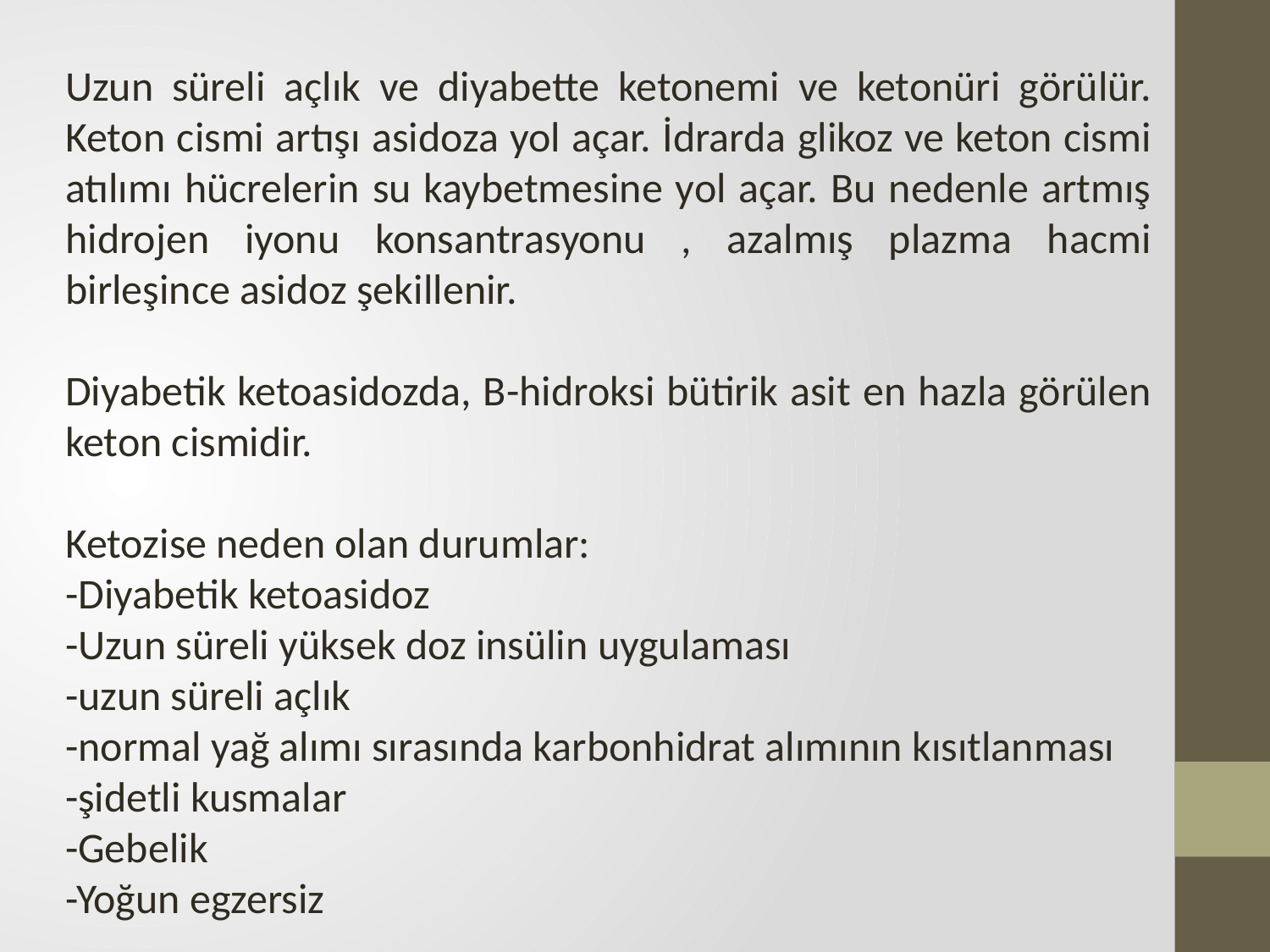

Uzun süreli açlık ve diyabette ketonemi ve ketonüri görülür. Keton cismi artışı asidoza yol açar. İdrarda glikoz ve keton cismi atılımı hücrelerin su kaybetmesine yol açar. Bu nedenle artmış hidrojen iyonu konsantrasyonu , azalmış plazma hacmi birleşince asidoz şekillenir.

Diyabetik ketoasidozda, B-hidroksi bütirik asit en hazla görülen keton cismidir.

Ketozise neden olan durumlar:
-Diyabetik ketoasidoz
-Uzun süreli yüksek doz insülin uygulaması
-uzun süreli açlık
-normal yağ alımı sırasında karbonhidrat alımının kısıtlanması
-şidetli kusmalar
-Gebelik
-Yoğun egzersiz